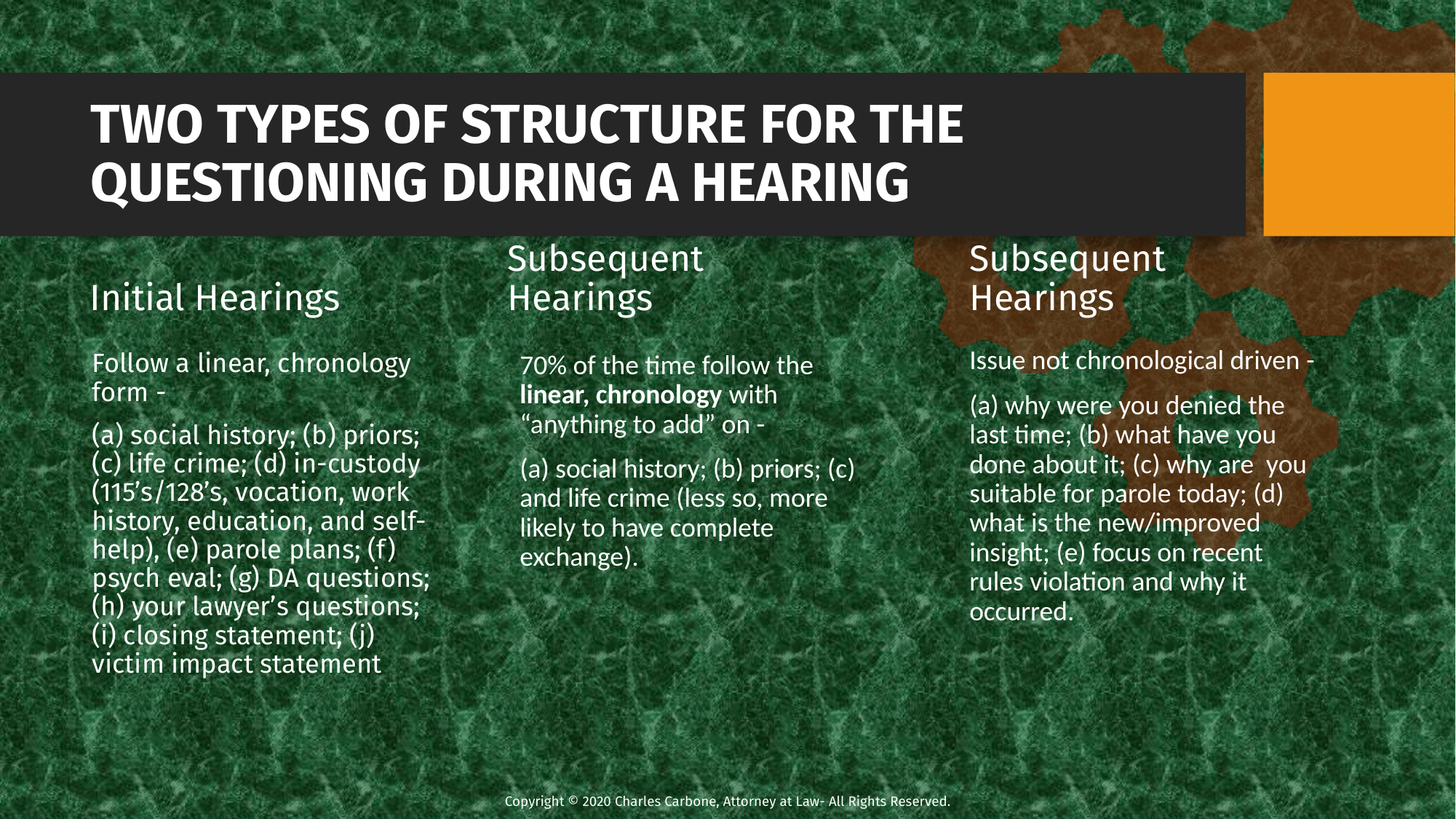

# TWO TYPES OF STRUCTURE FOR THE QUESTIONING DURING A HEARING
Initial Hearings
Subsequent Hearings
Subsequent Hearings
Issue not chronological driven -
(a) why were you denied the last time; (b) what have you done about it; (c) why are  you suitable for parole today; (d) what is the new/improved insight; (e) focus on recent rules violation and why it occurred.

Follow a linear, chronology form -
(a) social history; (b) priors; (c) life crime; (d) in-custody (115’s/128’s, vocation, work history, education, and self-help), (e) parole plans; (f) psych eval; (g) DA questions; (h) your lawyer’s questions; (i) closing statement; (j) victim impact statement
70% of the time follow the linear, chronology with “anything to add” on -
(a) social history; (b) priors; (c) and life crime (less so, more likely to have complete exchange).

Copyright © 2020 Charles Carbone, Attorney at Law- All Rights Reserved.